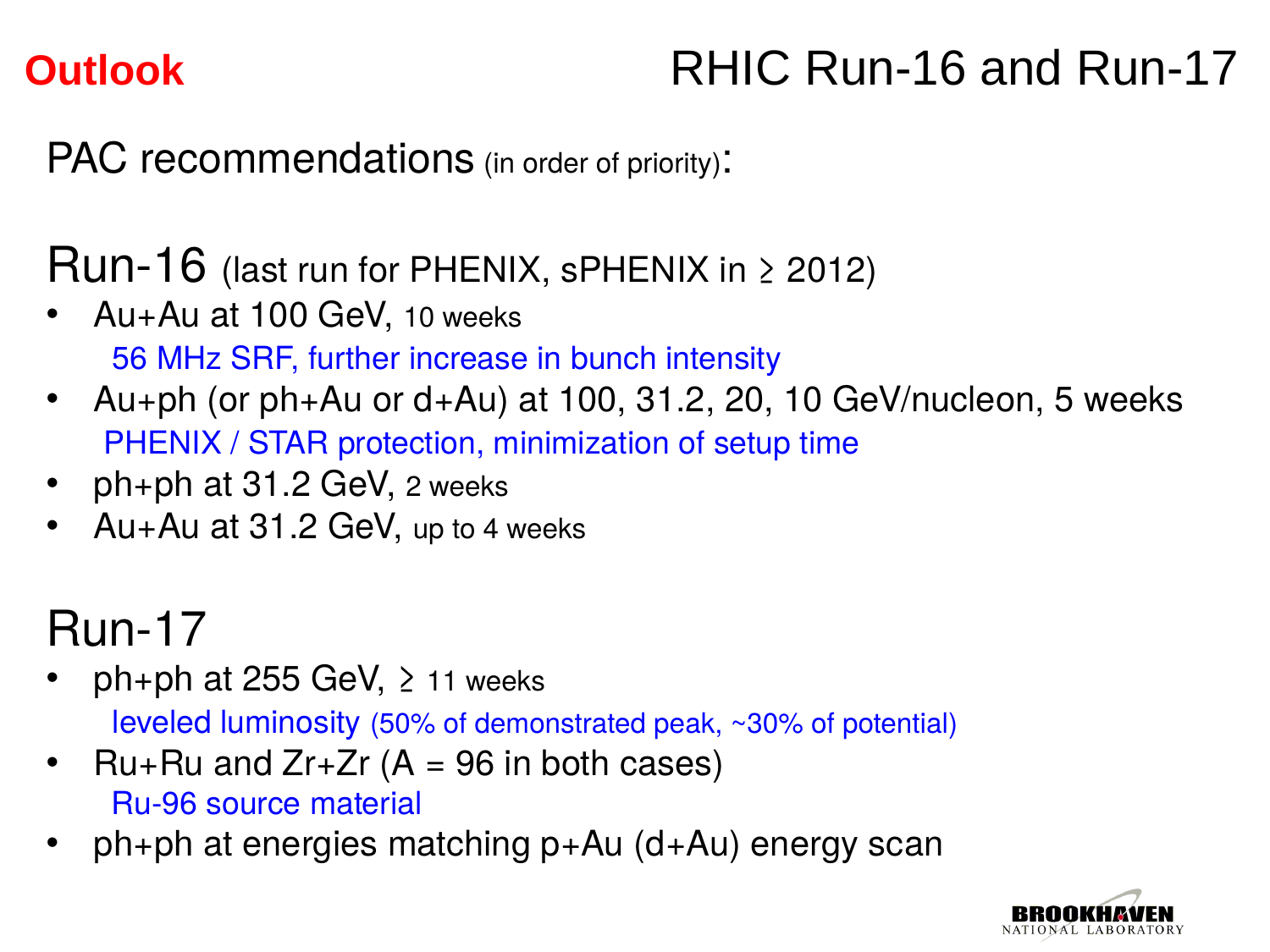

# Outlook                                         RHIC Run-16 and Run-17
PAC recommendations (in order of priority):

Run-16 (last run for PHENIX, sPHENIX in ≥ 2012)
Au+Au at 100 GeV, 10 weeks
  56 MHz SRF, further increase in bunch intensity
Au+ph (or ph+Au or d+Au) at 100, 31.2, 20, 10 GeV/nucleon, 5 weeks
 PHENIX / STAR protection, minimization of setup time
ph+ph at 31.2 GeV, 2 weeks
Au+Au at 31.2 GeV, up to 4 weeks

Run-17
ph+ph at 255 GeV, ≥ 11 weeks
  leveled luminosity (50% of demonstrated peak, ~30% of potential)
Ru+Ru and Zr+Zr (A = 96 in both cases)
  Ru-96 source material
ph+ph at energies matching p+Au (d+Au) energy scan